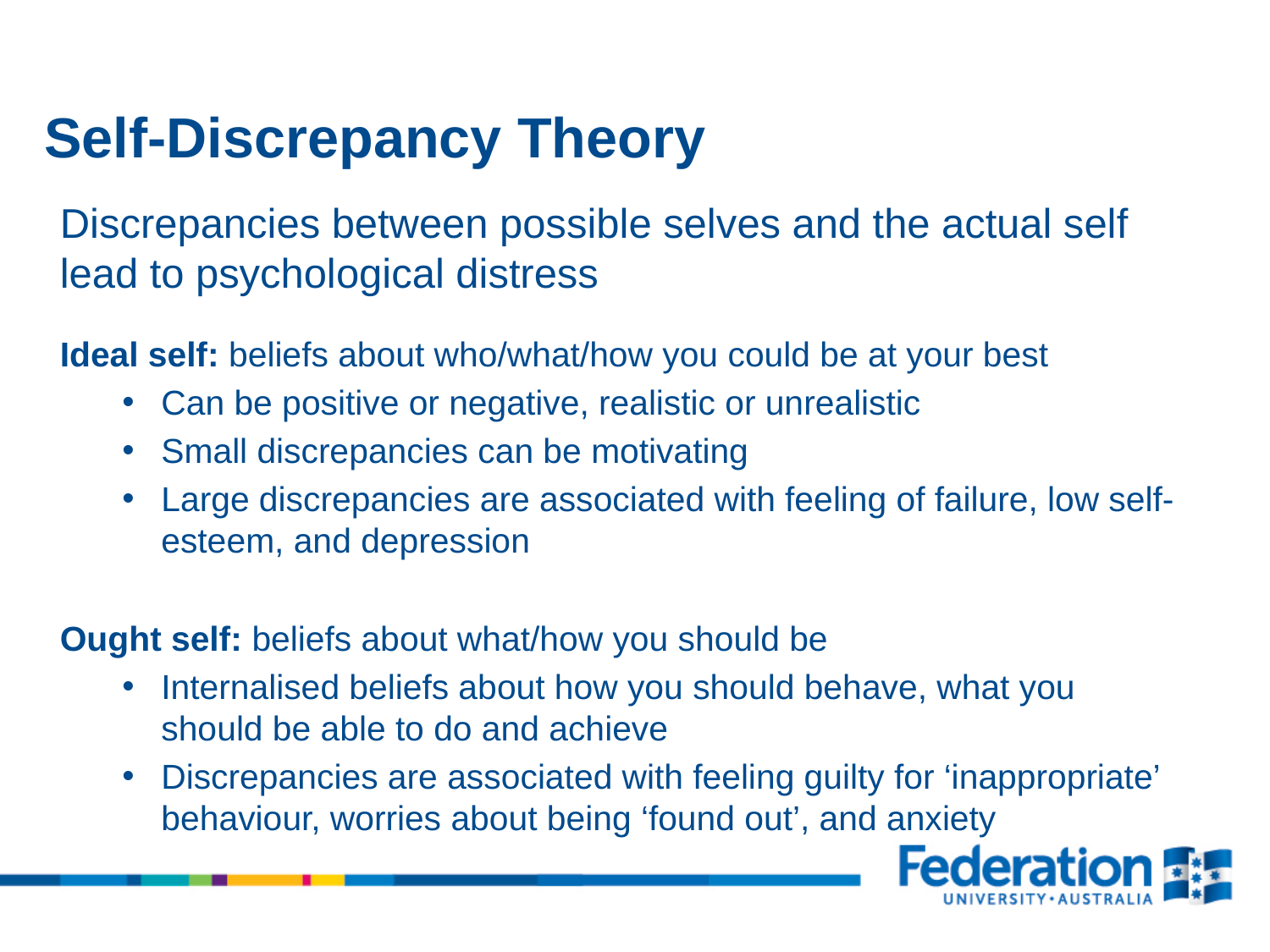

# Self-Discrepancy Theory
Discrepancies between possible selves and the actual self lead to psychological distress

Ideal self: beliefs about who/what/how you could be at your best
Can be positive or negative, realistic or unrealistic
Small discrepancies can be motivating
Large discrepancies are associated with feeling of failure, low self-esteem, and depression

Ought self: beliefs about what/how you should be
Internalised beliefs about how you should behave, what you should be able to do and achieve
Discrepancies are associated with feeling guilty for ‘inappropriate’ behaviour, worries about being ‘found out’, and anxiety